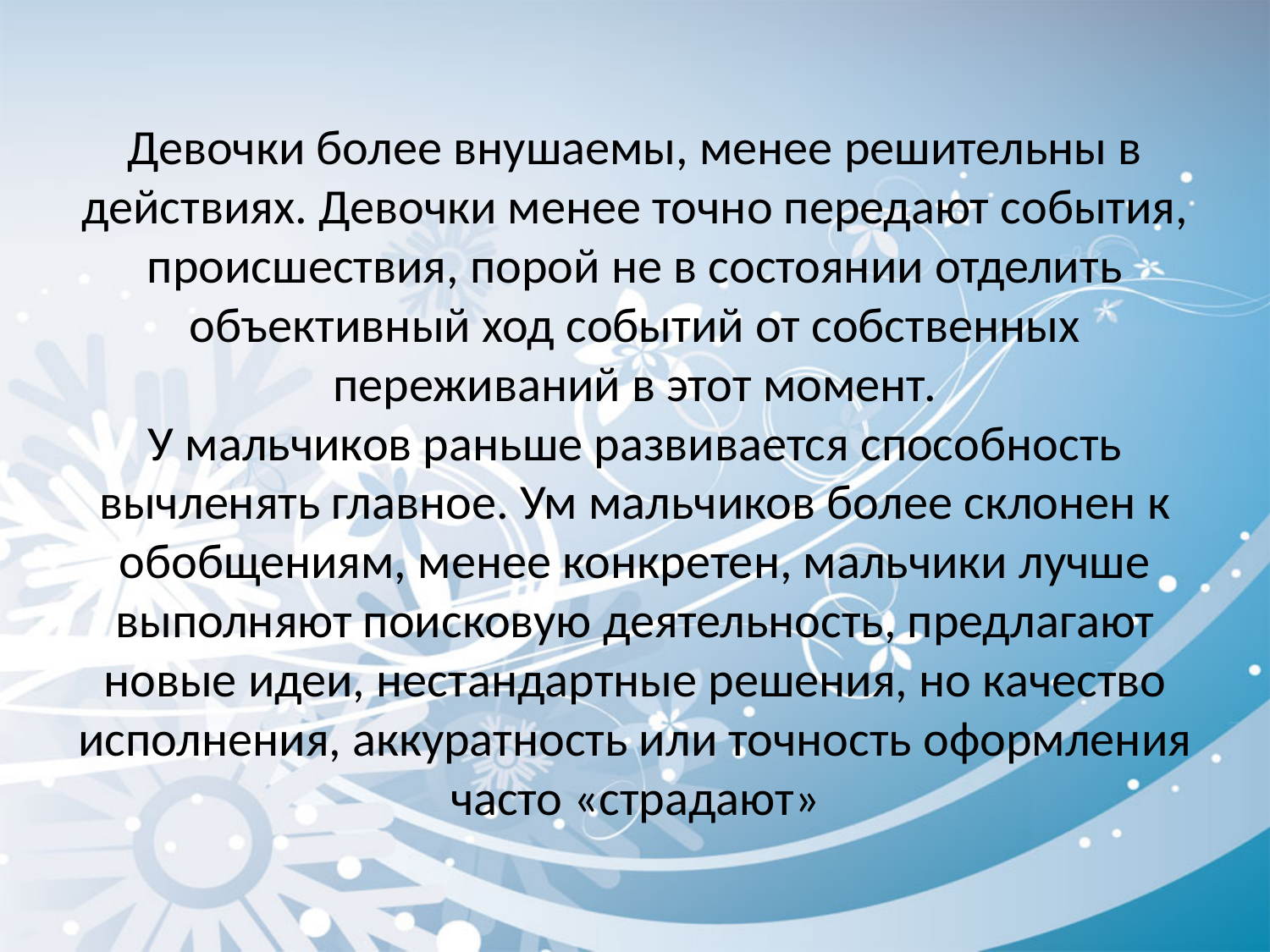

# Девочки более внушаемы, менее решительны в действиях. Девочки менее точно передают события, происшествия, порой не в состоянии отделить объективный ход событий от собственных переживаний в этот момент. У мальчиков раньше развивается способность вычленять главное. Ум мальчиков более склонен к обобщениям, менее конкретен, мальчики лучше выполняют поисковую деятельность, предлагают новые идеи, нестандартные решения, но качество исполнения, аккуратность или точность оформления часто «страдают»